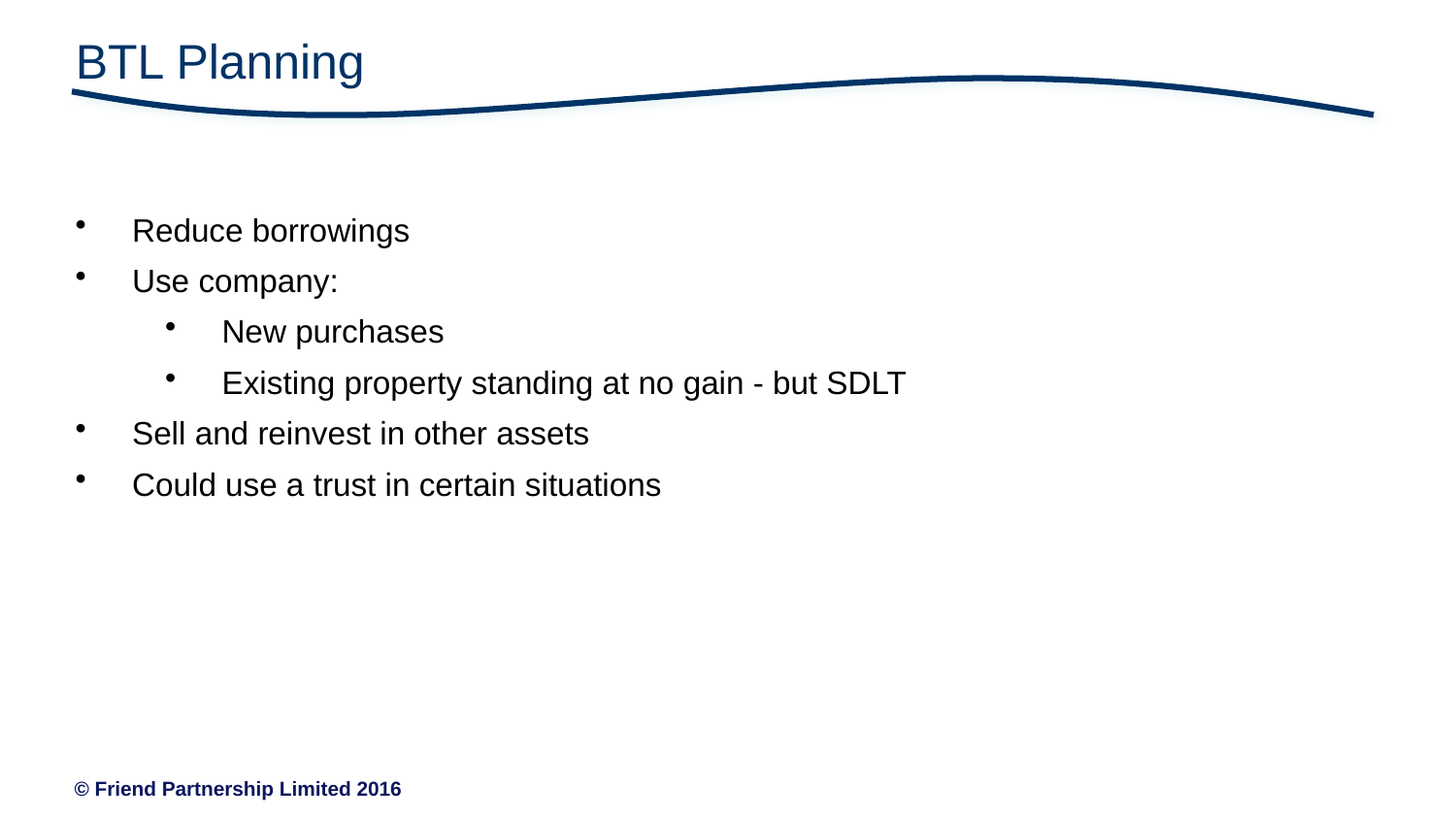

# BTL Planning

Reduce borrowings
Use company:
New purchases
Existing property standing at no gain - but SDLT
Sell and reinvest in other assets
Could use a trust in certain situations